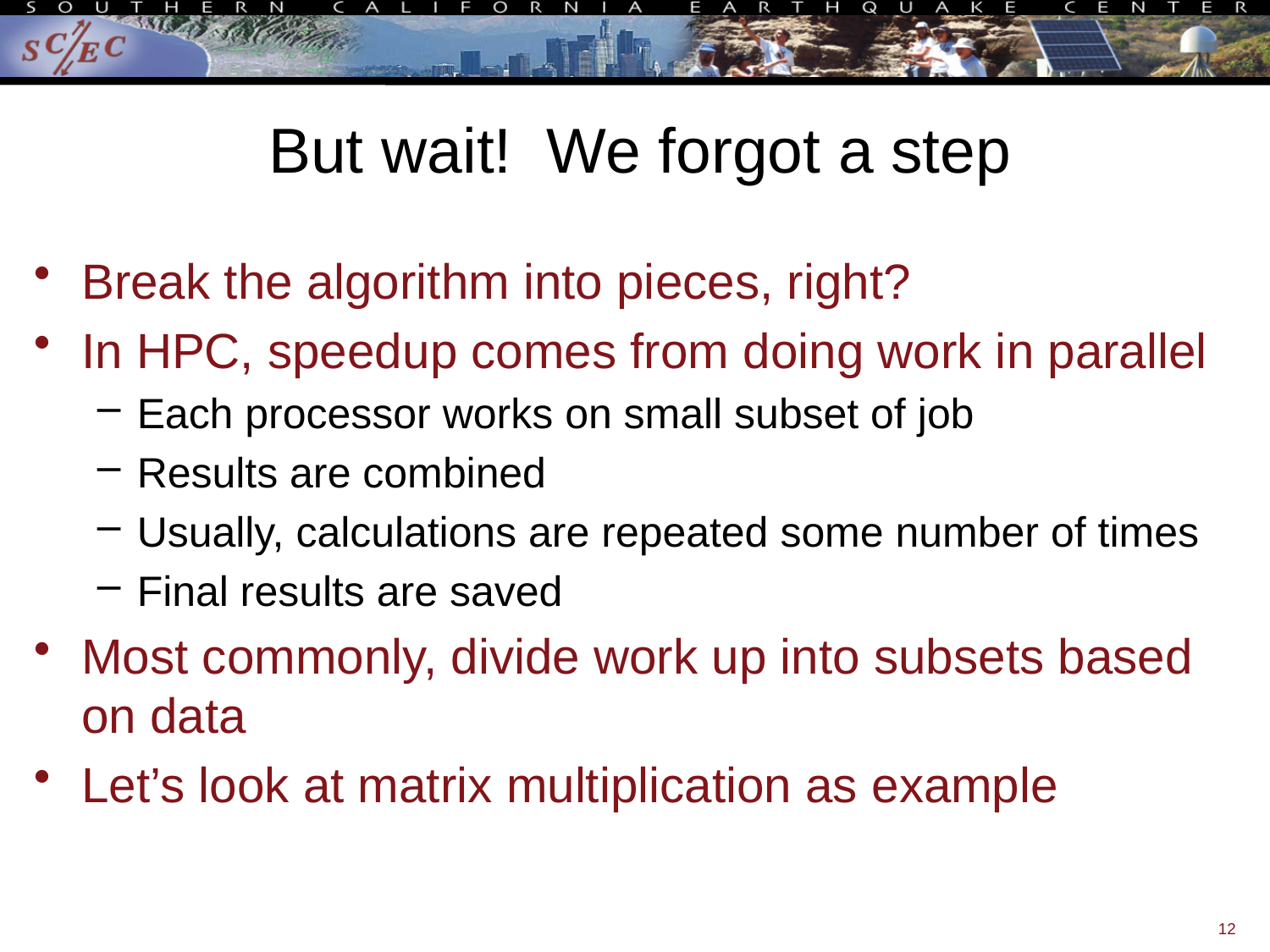

# But wait!  We forgot a step
Break the algorithm into pieces, right?
In HPC, speedup comes from doing work in parallel
Each processor works on small subset of job
Results are combined
Usually, calculations are repeated some number of times
Final results are saved
Most commonly, divide work up into subsets based on data
Let’s look at matrix multiplication as example
12